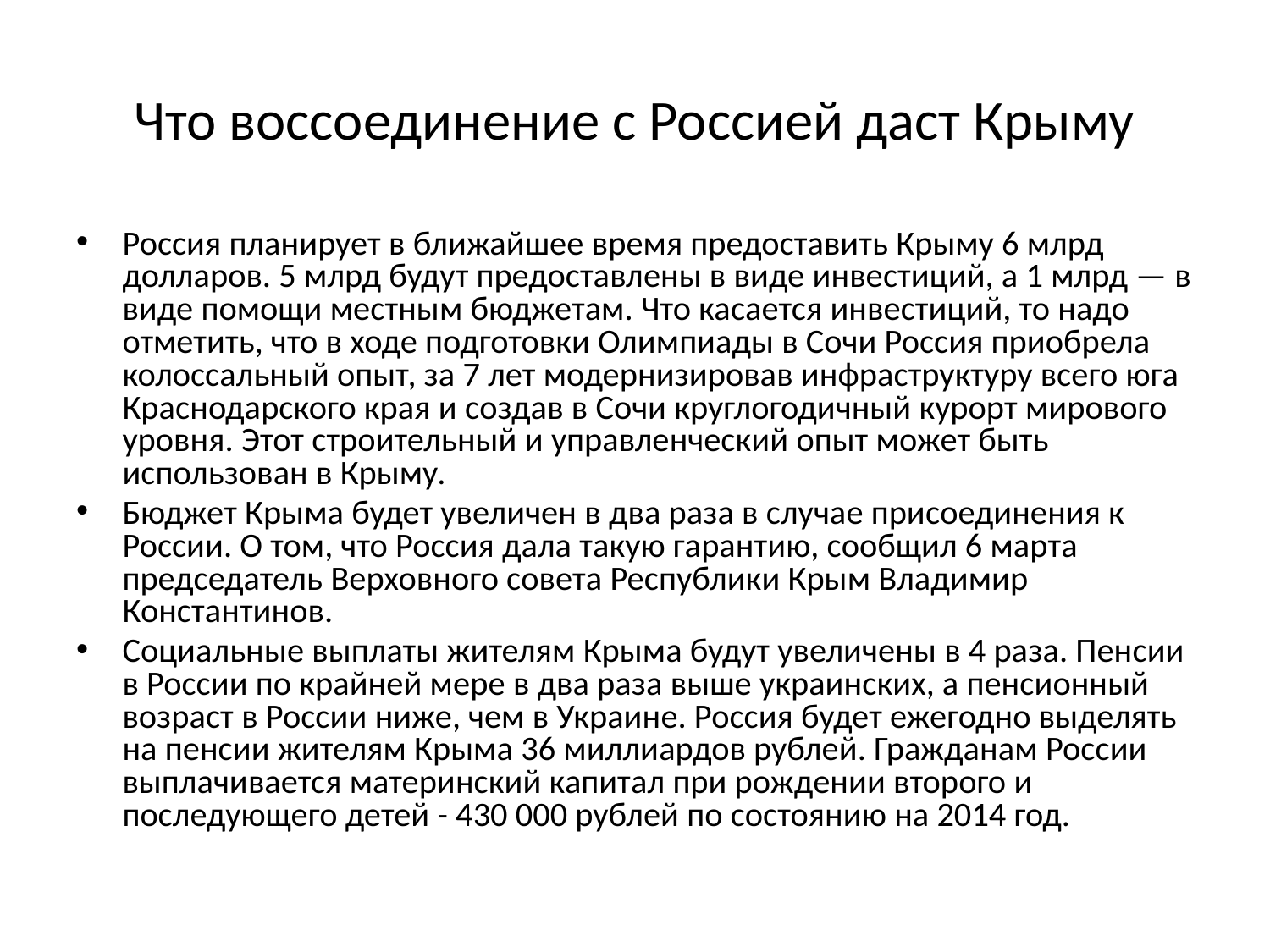

# Что воссоединение с Россией даст Крыму
Россия планирует в ближайшее время предоставить Крыму 6 млрд долларов. 5 млрд будут предоставлены в виде инвестиций, а 1 млрд — в виде помощи местным бюджетам. Что касается инвестиций, то надо отметить, что в ходе подготовки Олимпиады в Сочи Россия приобрела колоссальный опыт, за 7 лет модернизировав инфраструктуру всего юга Краснодарского края и создав в Сочи круглогодичный курорт мирового уровня. Этот строительный и управленческий опыт может быть использован в Крыму.
Бюджет Крыма будет увеличен в два раза в случае присоединения к России. О том, что Россия дала такую гарантию, сообщил 6 марта председатель Верховного совета Республики Крым Владимир Константинов.
Социальные выплаты жителям Крыма будут увеличены в 4 раза. Пенсии в России по крайней мере в два раза выше украинских, а пенсионный возраст в России ниже, чем в Украине. Россия будет ежегодно выделять на пенсии жителям Крыма 36 миллиардов рублей. Гражданам России выплачивается материнский капитал при рождении второго и последующего детей - 430 000 рублей по состоянию на 2014 год.